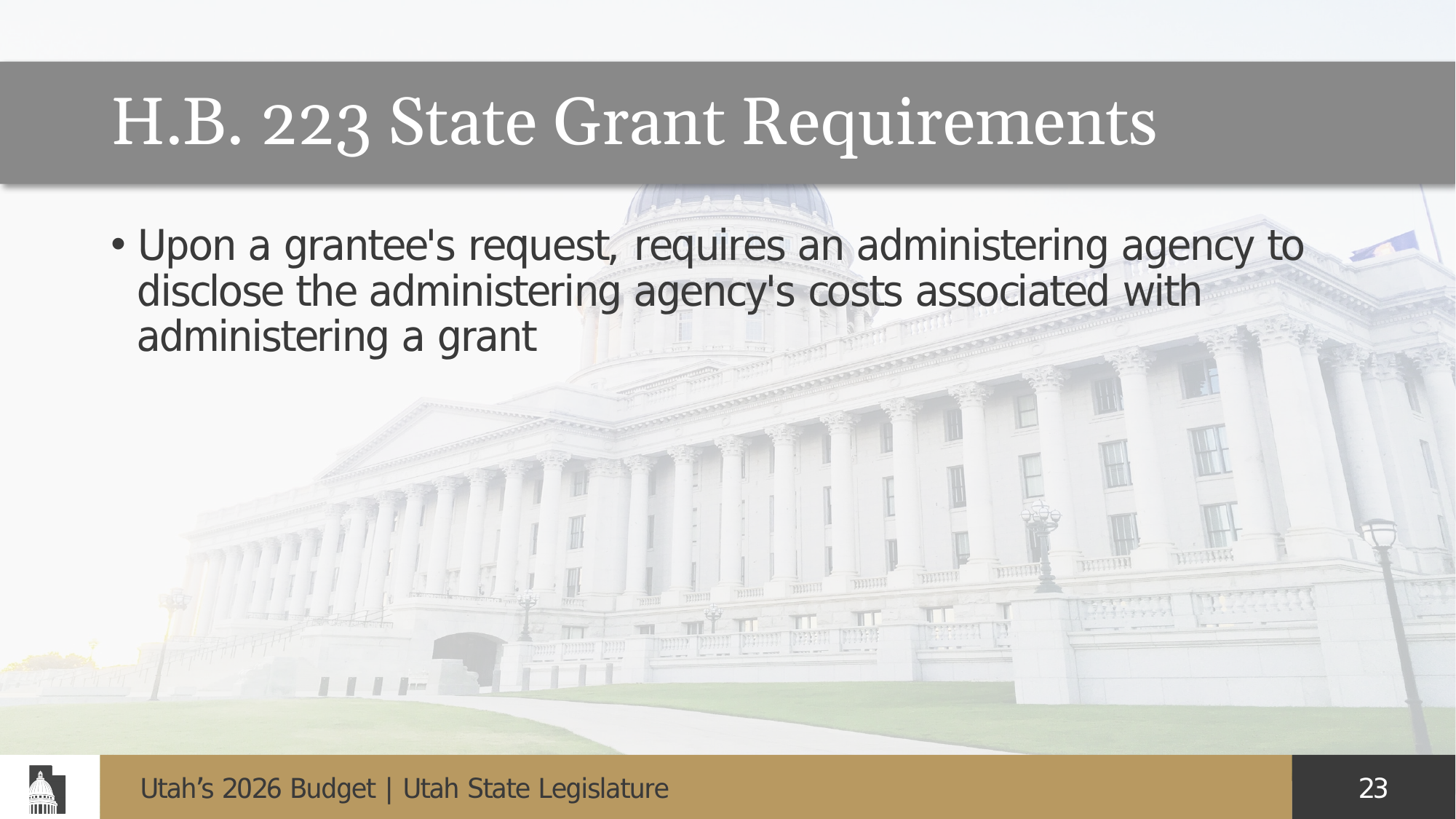

# H.B. 223 State Grant Requirements

Upon a grantee's request, requires an administering agency to disclose the administering agency's costs associated with administering a grant
Utah’s 2026 Budget | Utah State Legislature
23